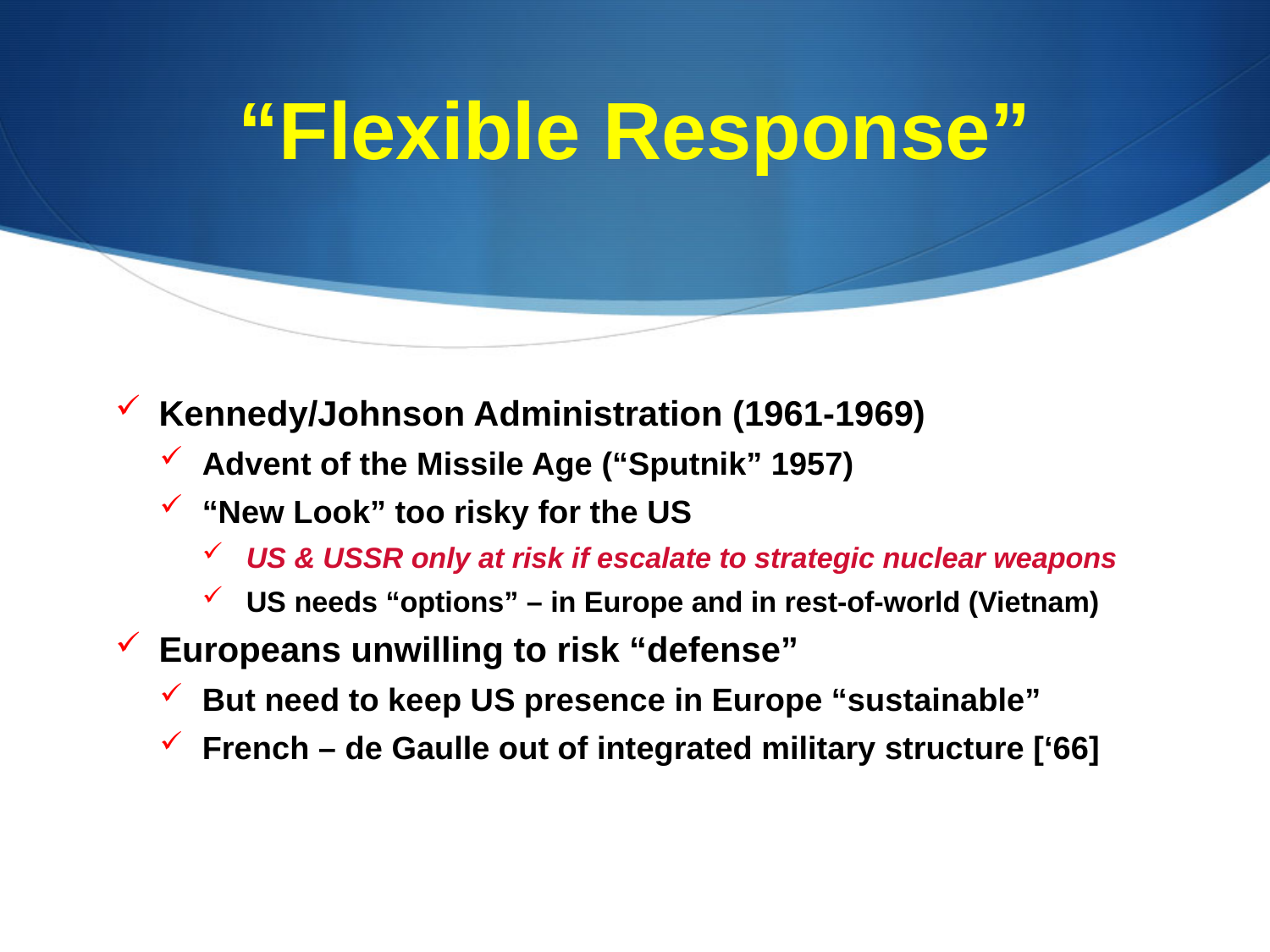

# “Flexible Response”
Kennedy/Johnson Administration (1961-1969)
Advent of the Missile Age (“Sputnik” 1957)
“New Look” too risky for the US
US & USSR only at risk if escalate to strategic nuclear weapons
US needs “options” – in Europe and in rest-of-world (Vietnam)
Europeans unwilling to risk “defense”
But need to keep US presence in Europe “sustainable”
French – de Gaulle out of integrated military structure [‘66]